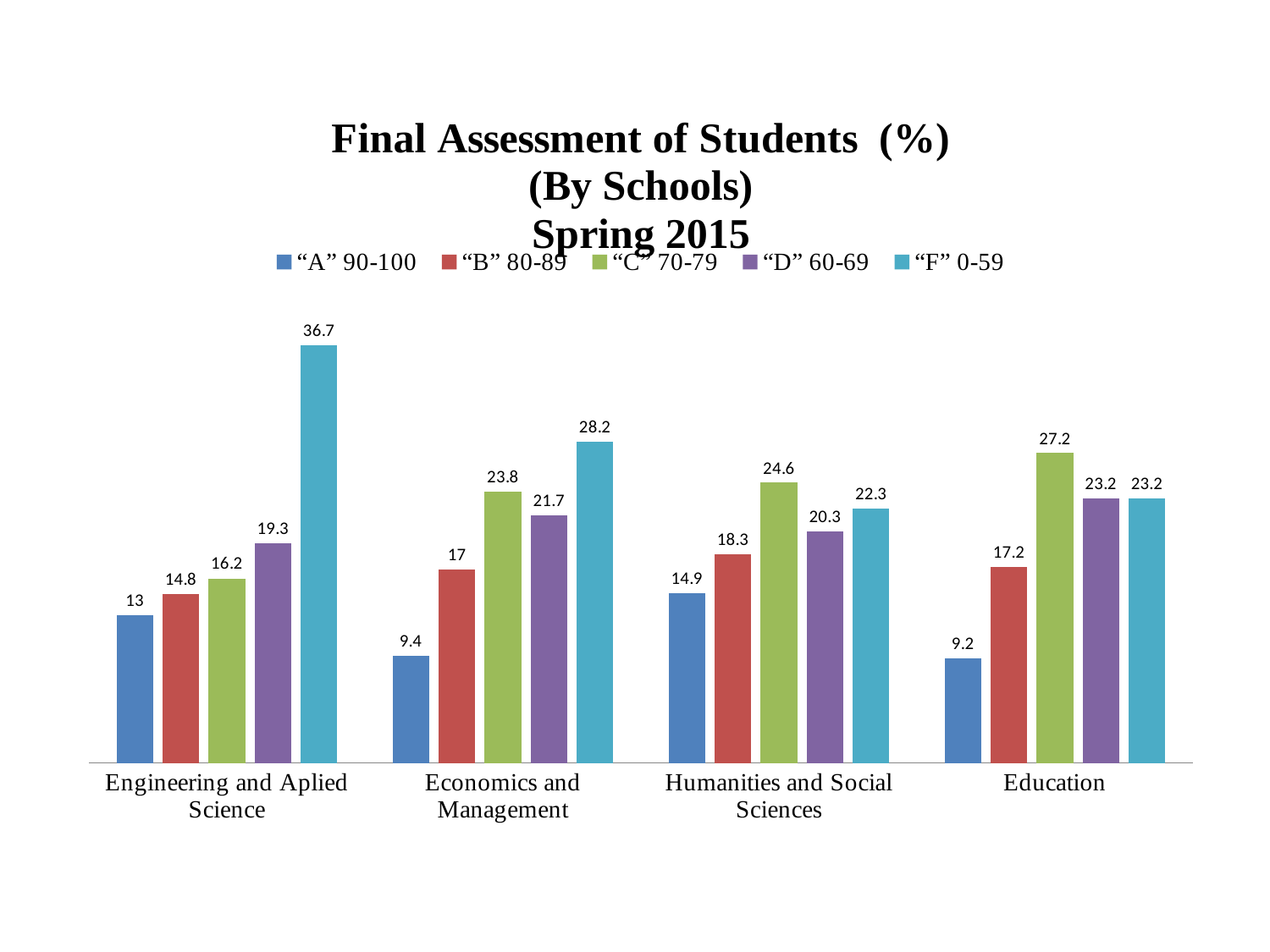

### Chart: Final Assessment of Students  (%) (By Schools)
Spring 2015

| Category | “A” 90-100 | “B” 80-89 | “C” 70-79 | “D” 60-69 | “F” 0-59 |
|---|---|---|---|---|---|
| Engineering and Aplied Science | 13.0 | 14.8 | 16.2 | 19.3 | 36.7 |
| Economics and Management | 9.4 | 17.0 | 23.8 | 21.7 | 28.2 |
| Humanities and Social Sciences | 14.9 | 18.3 | 24.6 | 20.3 | 22.3 |
| Education | 9.200000000000001 | 17.2 | 27.2 | 23.2 | 23.2 |